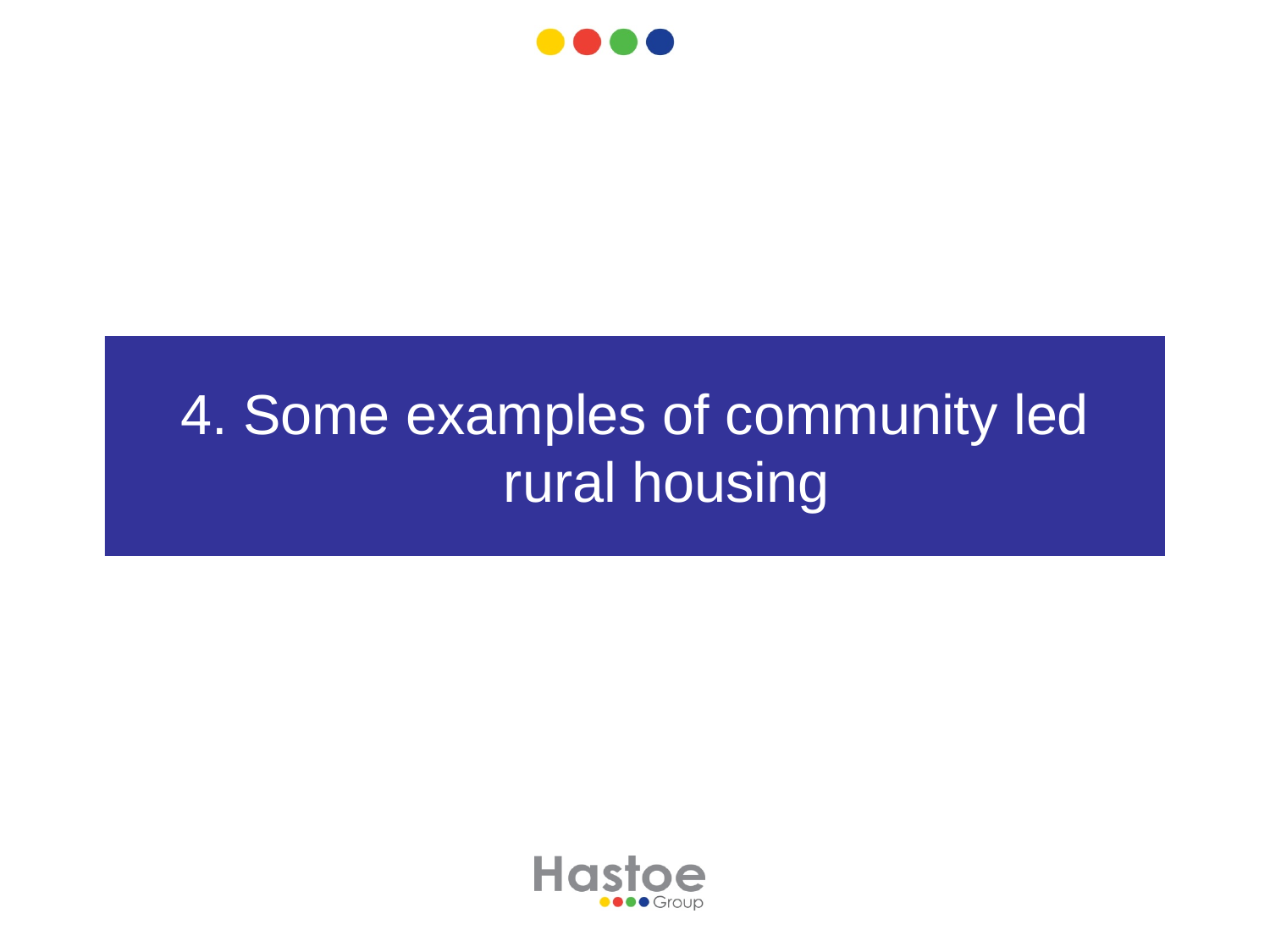

# 4. Some examples of community led rural housing